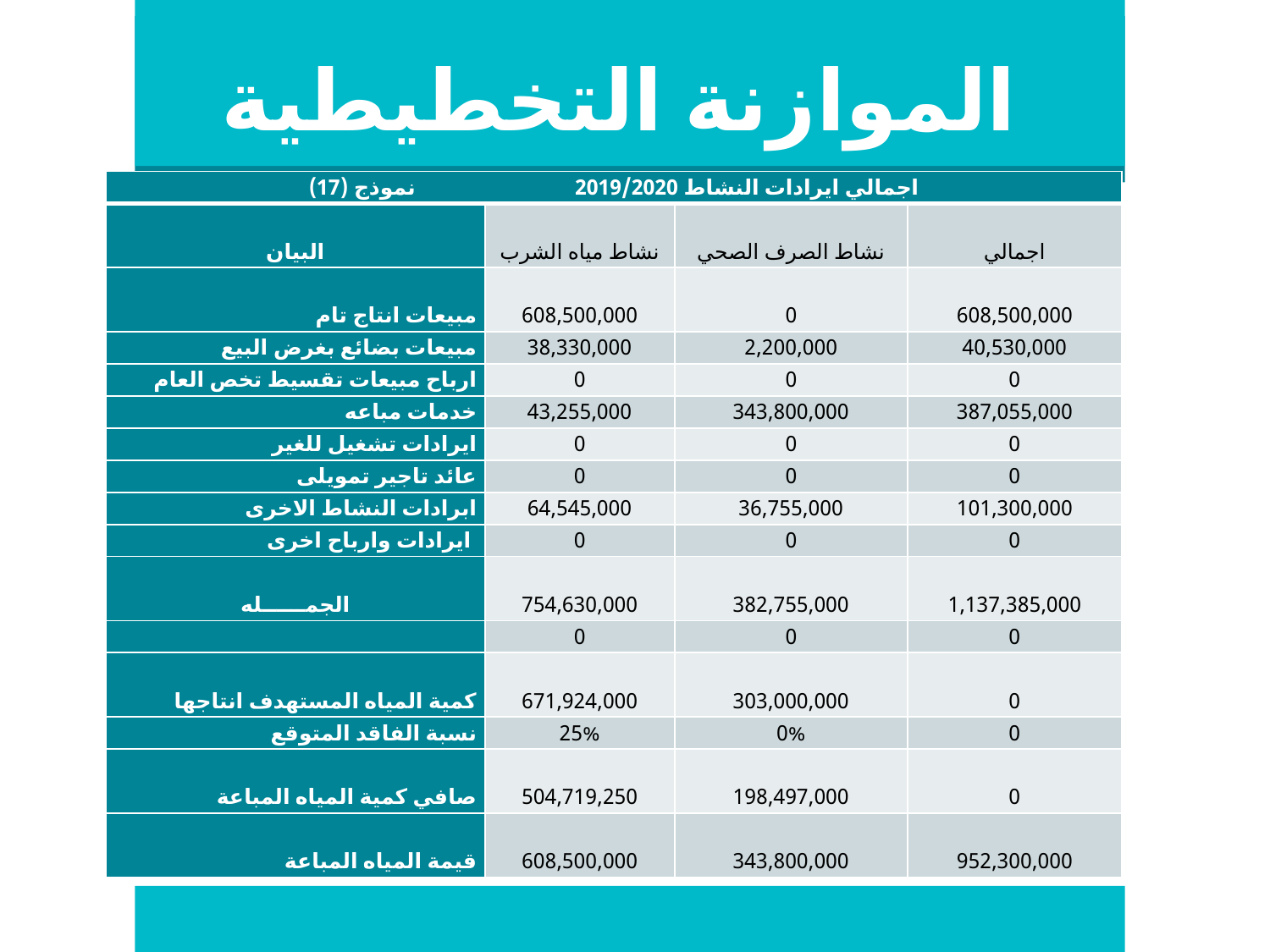

# الموازنة التخطيطية
| اجمالي ايرادات النشاط 2019/2020 نموذج (17) |  |  |  |
| --- | --- | --- | --- |
| البيان | نشاط مياه الشرب | نشاط الصرف الصحي | اجمالي |
| مبيعات انتاج تام | 608,500,000 | 0 | 608,500,000 |
| مبيعات بضائع بغرض البيع | 38,330,000 | 2,200,000 | 40,530,000 |
| ارباح مبيعات تقسيط تخص العام | 0 | 0 | 0 |
| خدمات مباعه | 43,255,000 | 343,800,000 | 387,055,000 |
| ايرادات تشغيل للغير | 0 | 0 | 0 |
| عائد تاجير تمويلى | 0 | 0 | 0 |
| ابرادات النشاط الاخرى | 64,545,000 | 36,755,000 | 101,300,000 |
| ايرادات وارباح اخرى | 0 | 0 | 0 |
| الجمــــــله | 754,630,000 | 382,755,000 | 1,137,385,000 |
|  | 0 | 0 | 0 |
| كمية المياه المستهدف انتاجها | 671,924,000 | 303,000,000 | 0 |
| نسبة الفاقد المتوقع | 25% | 0% | 0 |
| صافي كمية المياه المباعة | 504,719,250 | 198,497,000 | 0 |
| قيمة المياه المباعة | 608,500,000 | 343,800,000 | 952,300,000 |